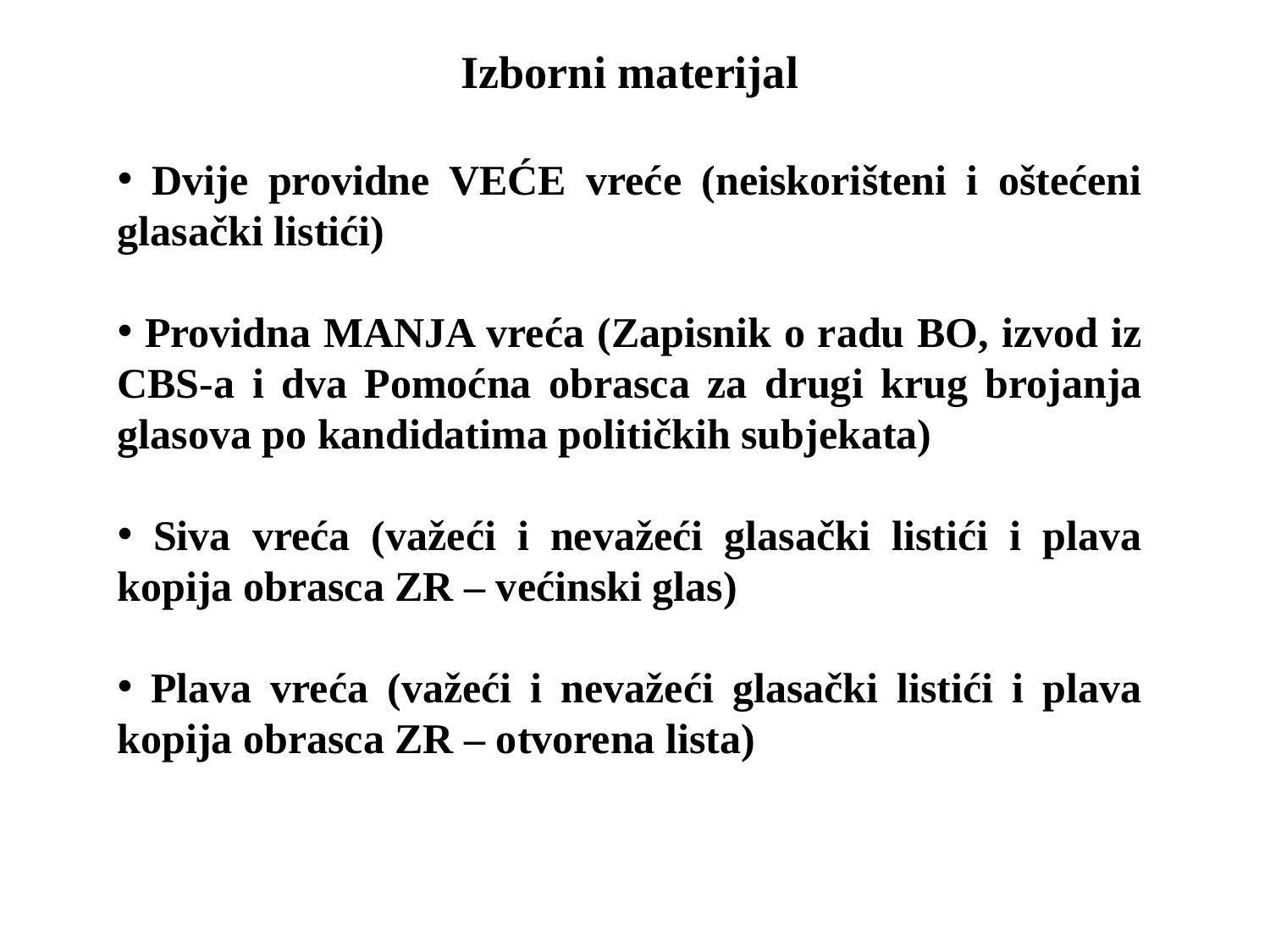

Izborni materijal
 Dvije providne VEĆE vreće (neiskorišteni i oštećeni glasački listići)

 Providna MANJA vreća (Zapisnik o radu BO, izvod iz CBS-a i dva Pomoćna obrasca za drugi krug brojanja glasova po kandidatima političkih subjekata)

 Siva vreća (važeći i nevažeći glasački listići i plava kopija obrasca ZR – većinski glas)

 Plava vreća (važeći i nevažeći glasački listići i plava kopija obrasca ZR – otvorena lista)